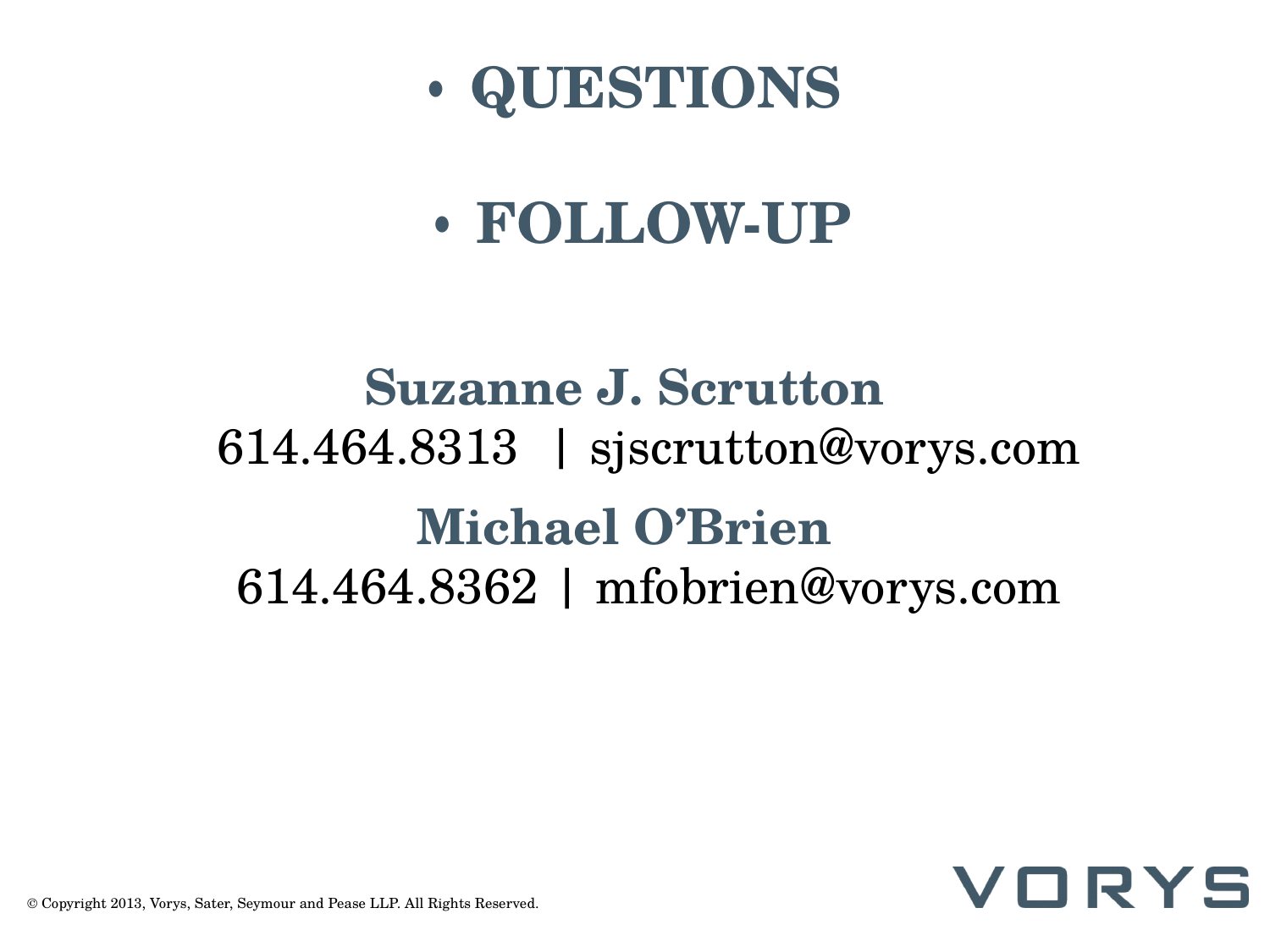

# •  QUESTIONS •  FOLLOW-UP
Suzanne J. Scrutton
614.464.8313  | sjscrutton@vorys.com
Michael O’Brien
614.464.8362 | mfobrien@vorys.com